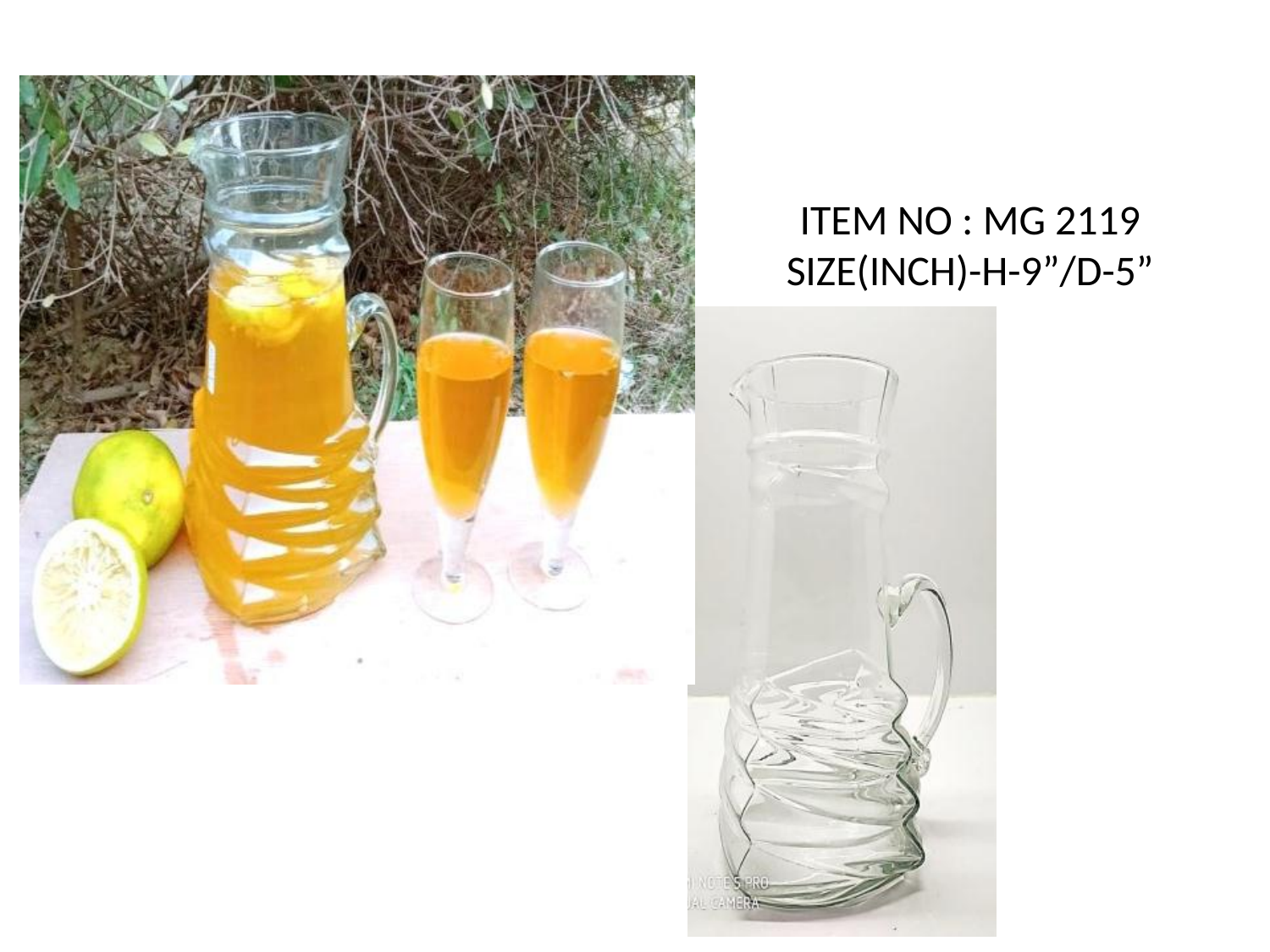

# ITEM NO : MG 2119 SIZE(INCH)-H-9”/D-5”